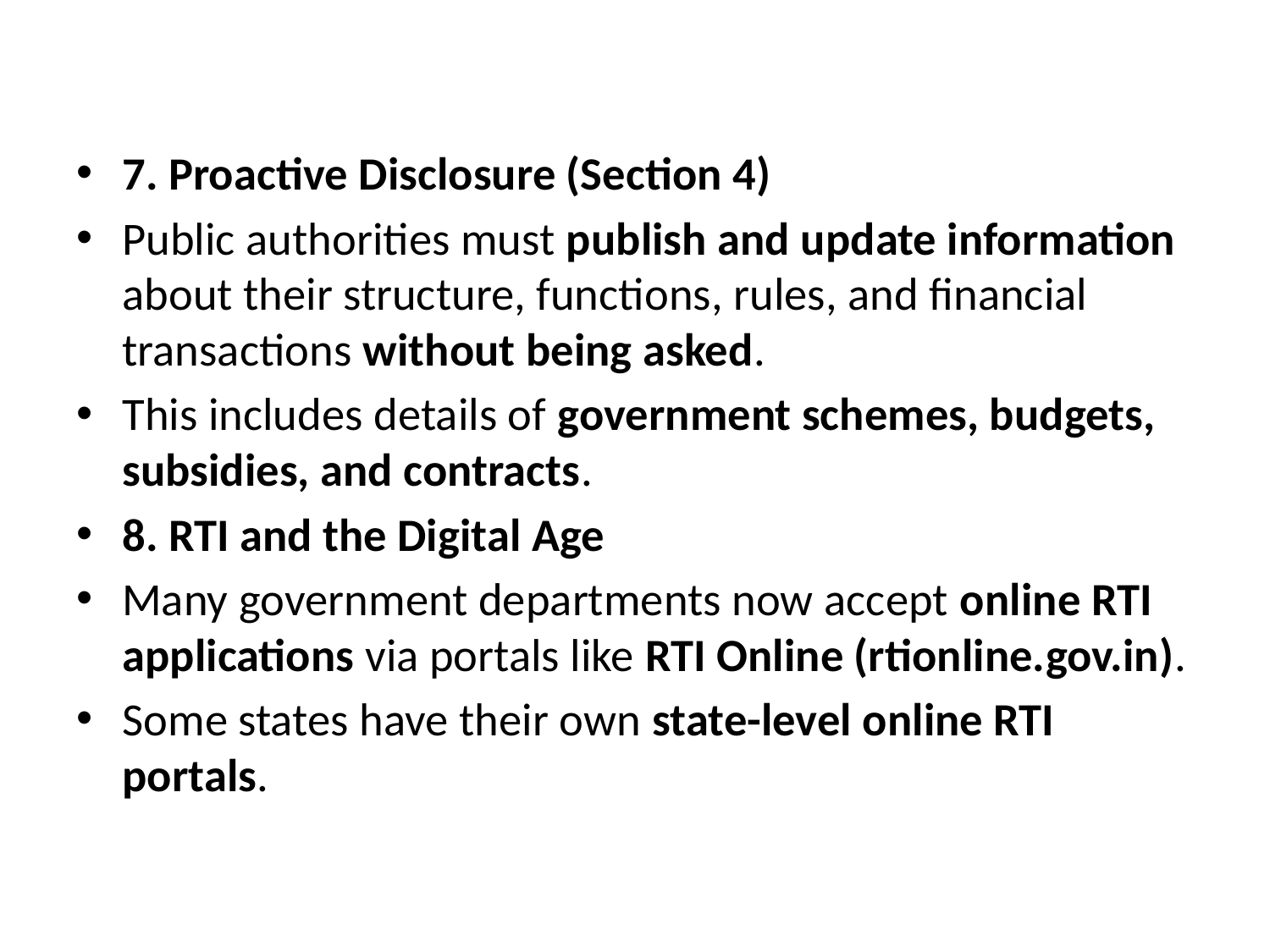

#
7. Proactive Disclosure (Section 4)
Public authorities must publish and update information about their structure, functions, rules, and financial transactions without being asked.
This includes details of government schemes, budgets, subsidies, and contracts.
8. RTI and the Digital Age
Many government departments now accept online RTI applications via portals like RTI Online (rtionline.gov.in).
Some states have their own state-level online RTI portals.